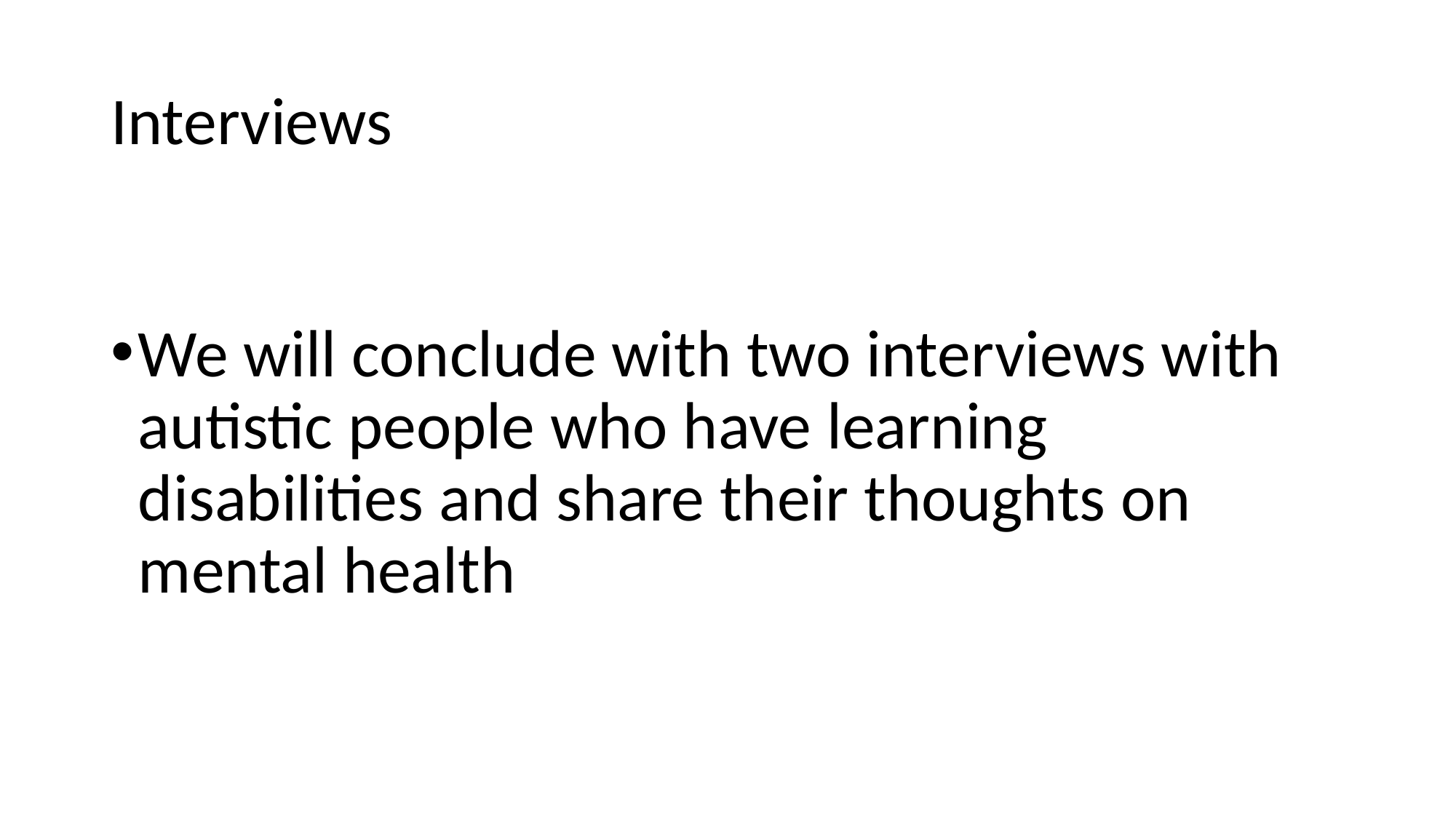

# Interviews

We will conclude with two interviews with autistic people who have learning disabilities and share their thoughts on mental health